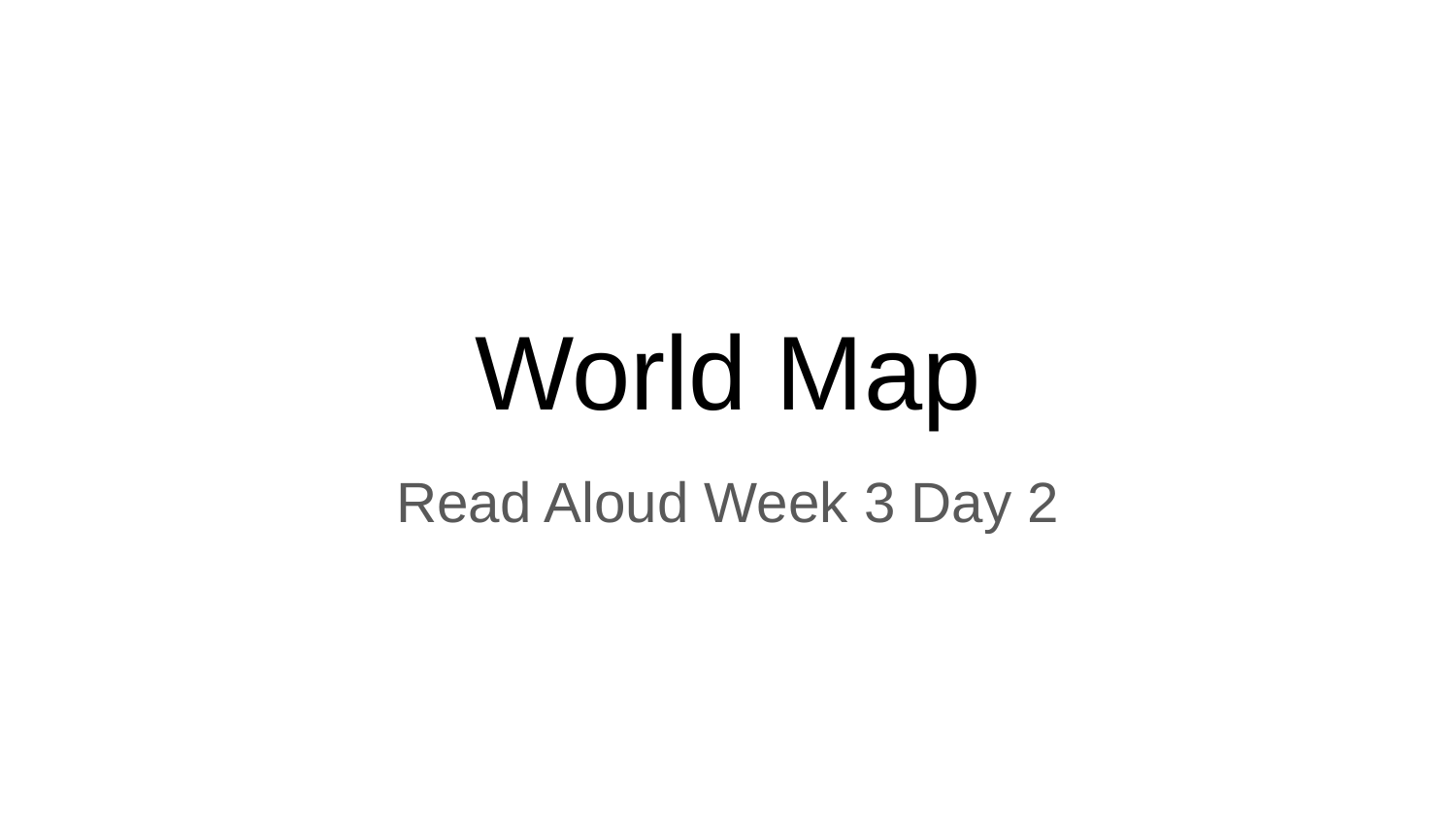

# World Map
Read Aloud Week 3 Day 2